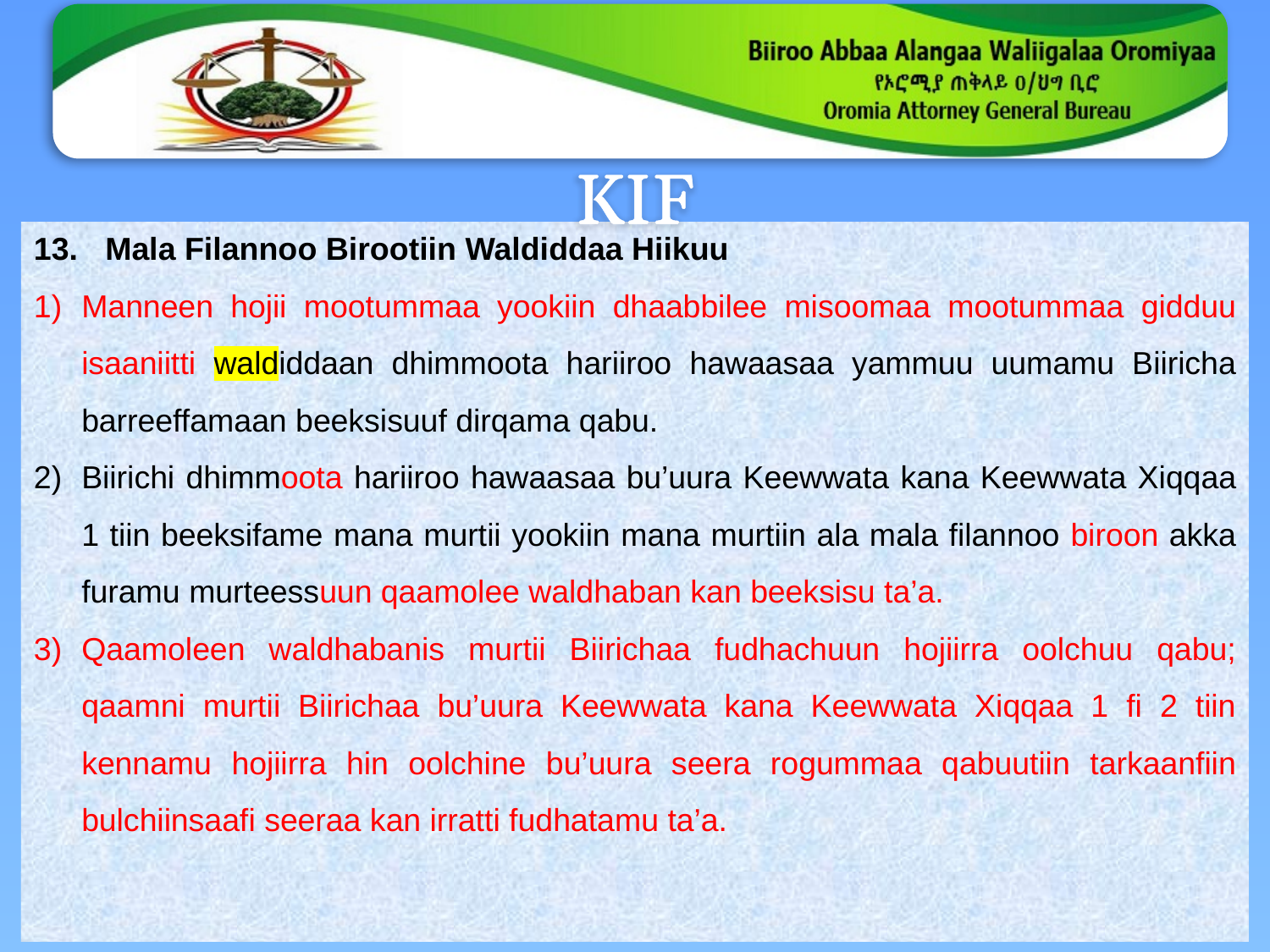

# KIF
Mala Filannoo Birootiin Waldiddaa Hiikuu
Manneen hojii mootummaa yookiin dhaabbilee misoomaa mootummaa gidduu isaaniitti waldiddaan dhimmoota hariiroo hawaasaa yammuu uumamu Biiricha barreeffamaan beeksisuuf dirqama qabu.
Biirichi dhimmoota hariiroo hawaasaa bu’uura Keewwata kana Keewwata Xiqqaa 1 tiin beeksifame mana murtii yookiin mana murtiin ala mala filannoo biroon akka fura­mu murteessuun qaamolee waldhaban kan beeksisu ta’a.
Qaamoleen waldhabanis murtii Biirichaa fudhachuun hojiirra oolchuu qabu; qaamni murtii Biirichaa bu’uura Keewwata kana Keewwata Xiqqaa 1 fi 2 tiin kennamu hojiirra hin oolchine bu’uura seera rogummaa qabuutiin tarkaanfiin bulchiinsaafi seeraa kan irratti fudhatamu ta’a.